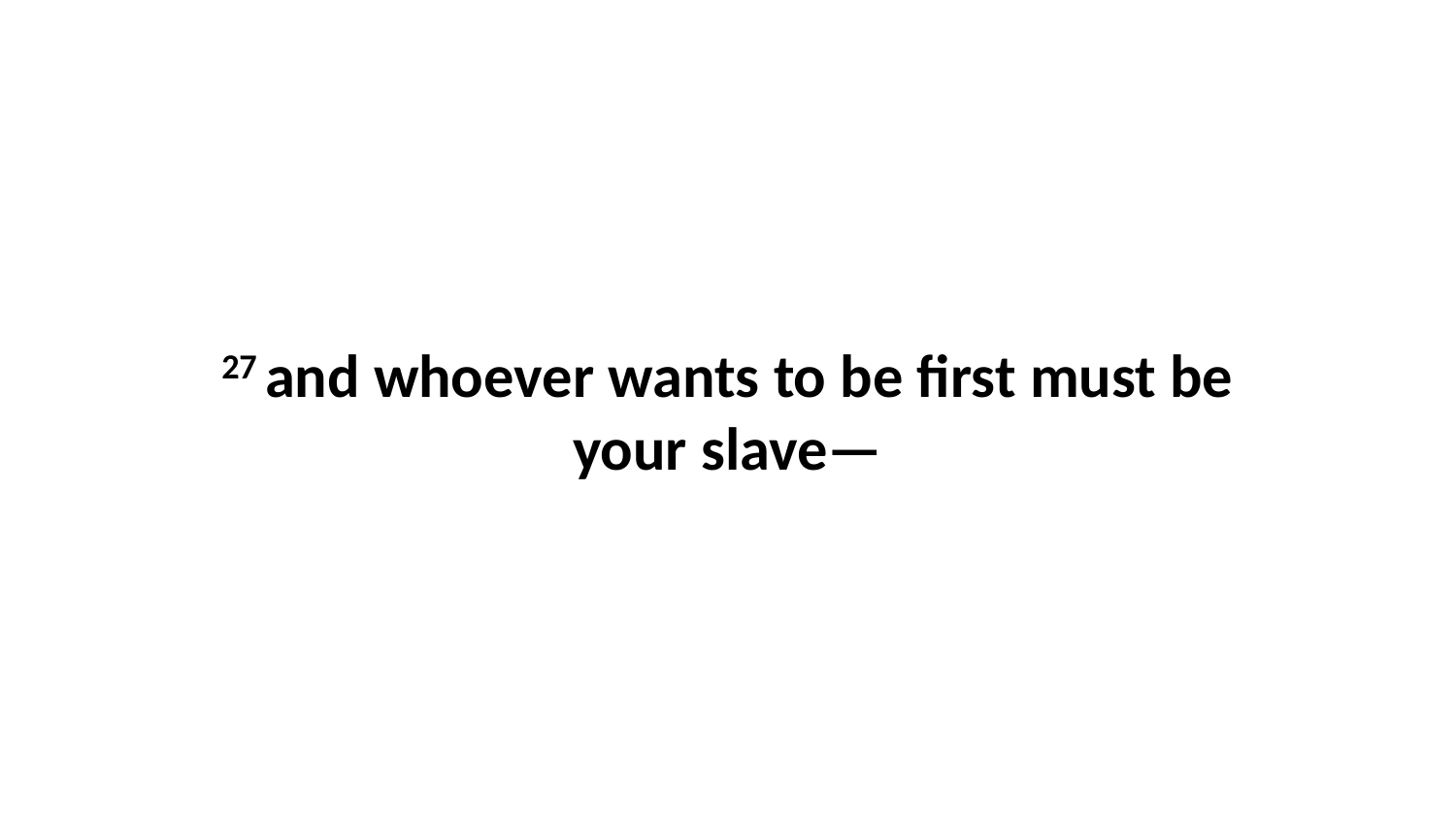

27 and whoever wants to be first must be your slave—